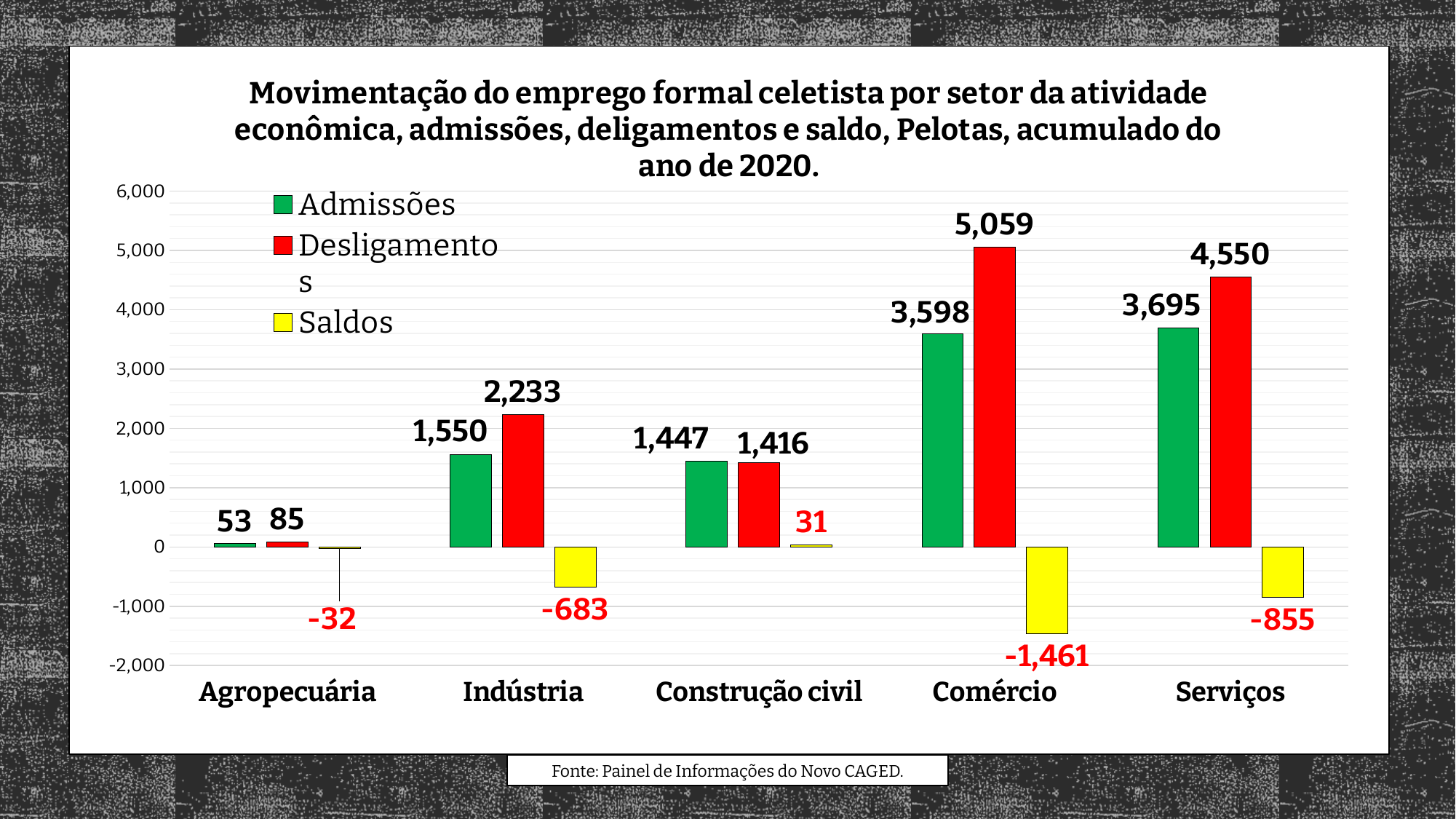

### Chart: Movimentação do emprego formal celetista por setor da atividade econômica, admissões, deligamentos e saldo, Pelotas, acumulado do ano de 2020.

| Category | Admissões | Desligamentos | Saldos |
|---|---|---|---|
| Agropecuária | 53.0 | 85.0 | -32.0 |
| Indústria | 1550.0 | 2233.0 | -683.0 |
| Construção civil | 1447.0 | 1416.0 | 31.0 |
| Comércio | 3598.0 | 5059.0 | -1461.0 |
| Serviços | 3695.0 | 4550.0 | -855.0 |
Fonte: Painel de Informações do Novo CAGED.